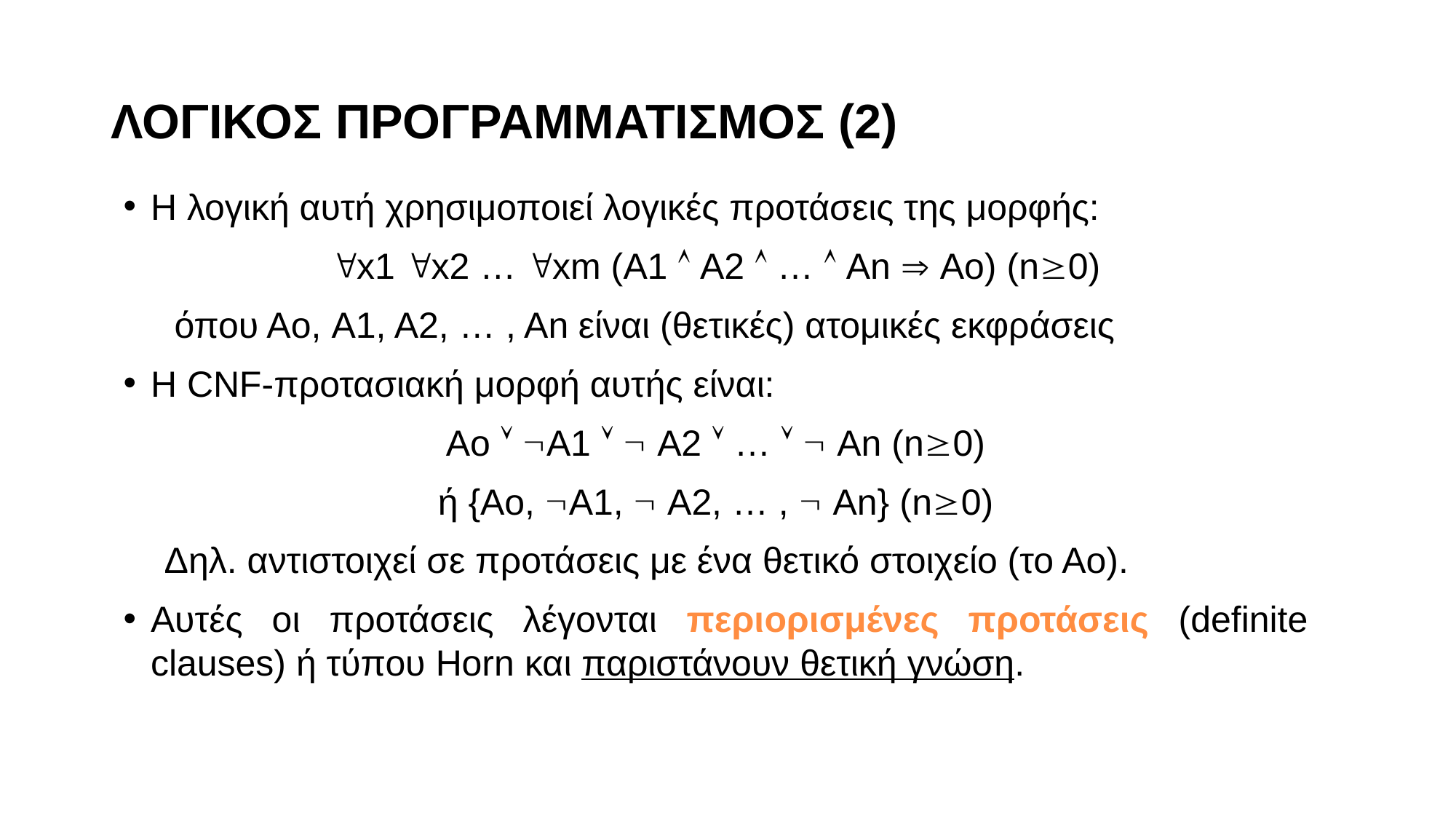

# ΛΟΓΙΚΟΣ ΠΡΟΓΡΑΜΜΑΤΙΣΜΟΣ (2)
Η λογική αυτή χρησιμοποιεί λογικές προτάσεις της μορφής:
∀x1 ∀x2 … ∀xm (A1 ∧ A2 ∧ … ∧ An ⇒ Ao) (n≥0)
     όπου Αο, A1, A2, … , An είναι (θετικές) ατομικές εκφράσεις
Η CNF-προτασιακή μορφή αυτής είναι:
Ao ∨ ¬A1 ∨ ¬ A2 ∨ … ∨ ¬ An (n≥0)
ή {Ao, ¬A1, ¬ A2, … , ¬ An} (n≥0)
    Δηλ. αντιστοιχεί σε προτάσεις με ένα θετικό στοιχείο (το Αο).
Αυτές οι προτάσεις λέγονται περιορισμένες προτάσεις (definite clauses) ή τύπου Horn και παριστάνουν θετική γνώση.